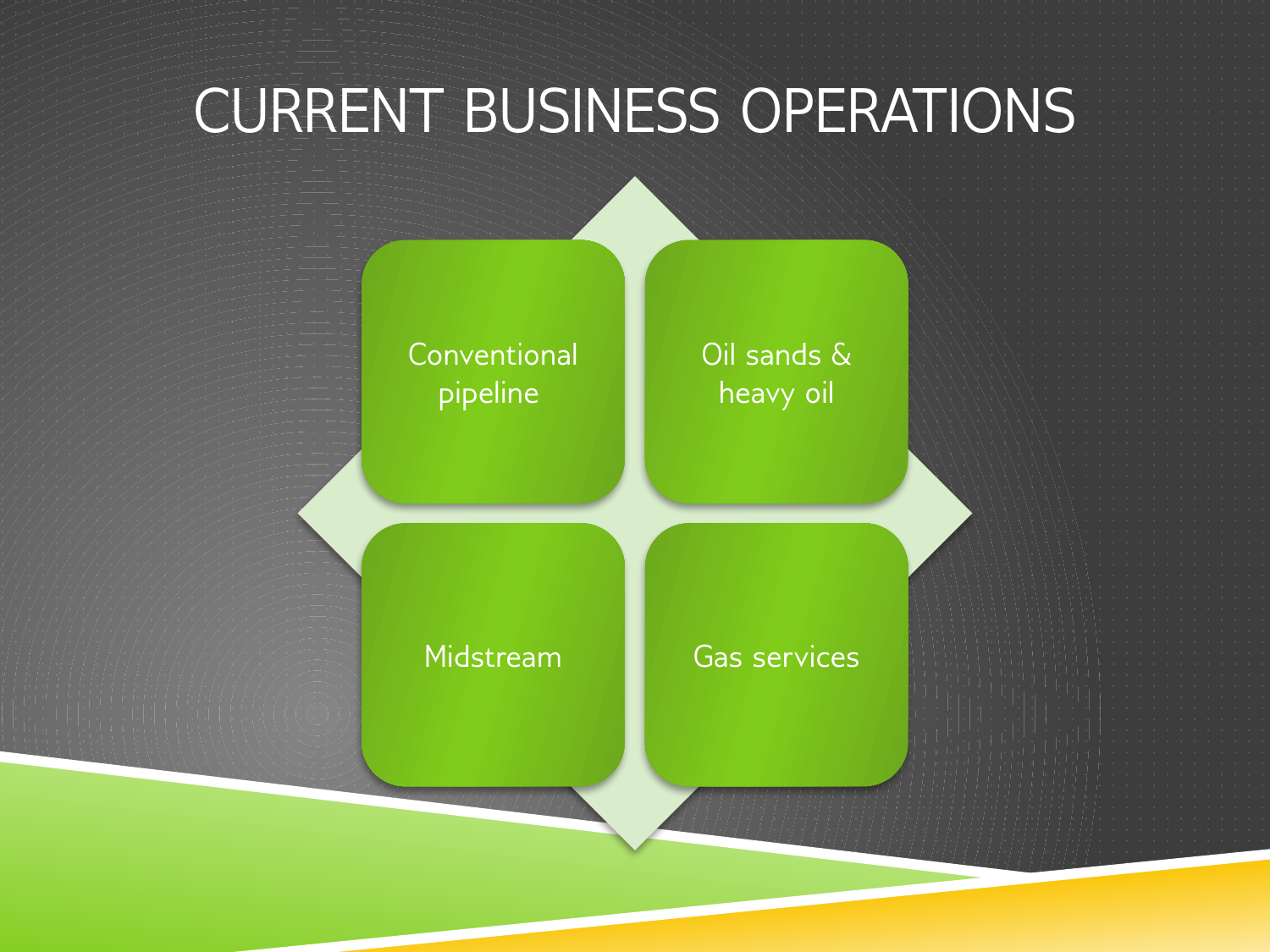

# Current business operations
Conventional pipeline
Oil sands & heavy oil
Midstream
Gas services